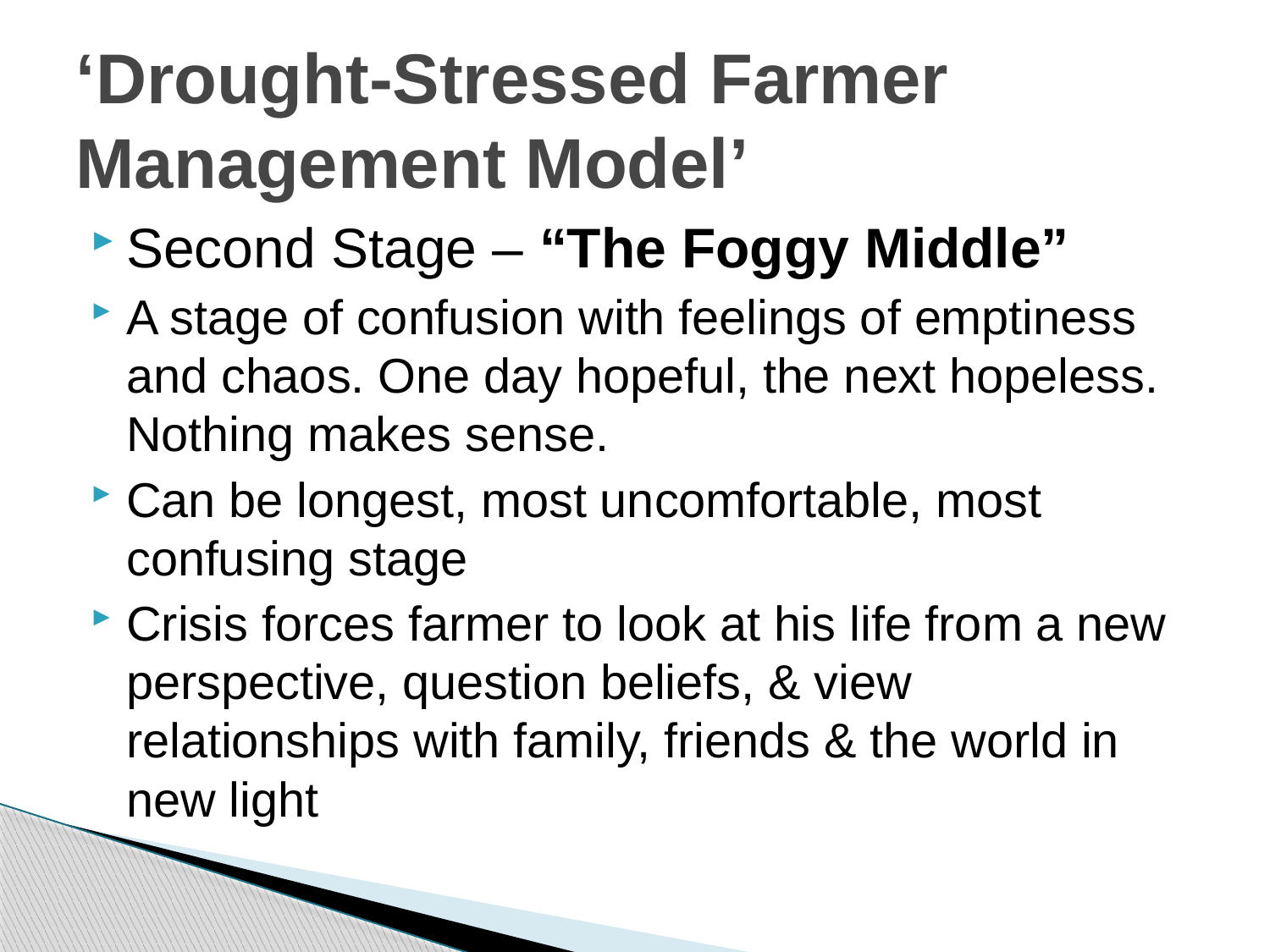

# ‘Drought-Stressed Farmer Management Model’
Second Stage – “The Foggy Middle”
A stage of confusion with feelings of emptiness and chaos. One day hopeful, the next hopeless. Nothing makes sense.
Can be longest, most uncomfortable, most confusing stage
Crisis forces farmer to look at his life from a new perspective, question beliefs, & view relationships with family, friends & the world in new light